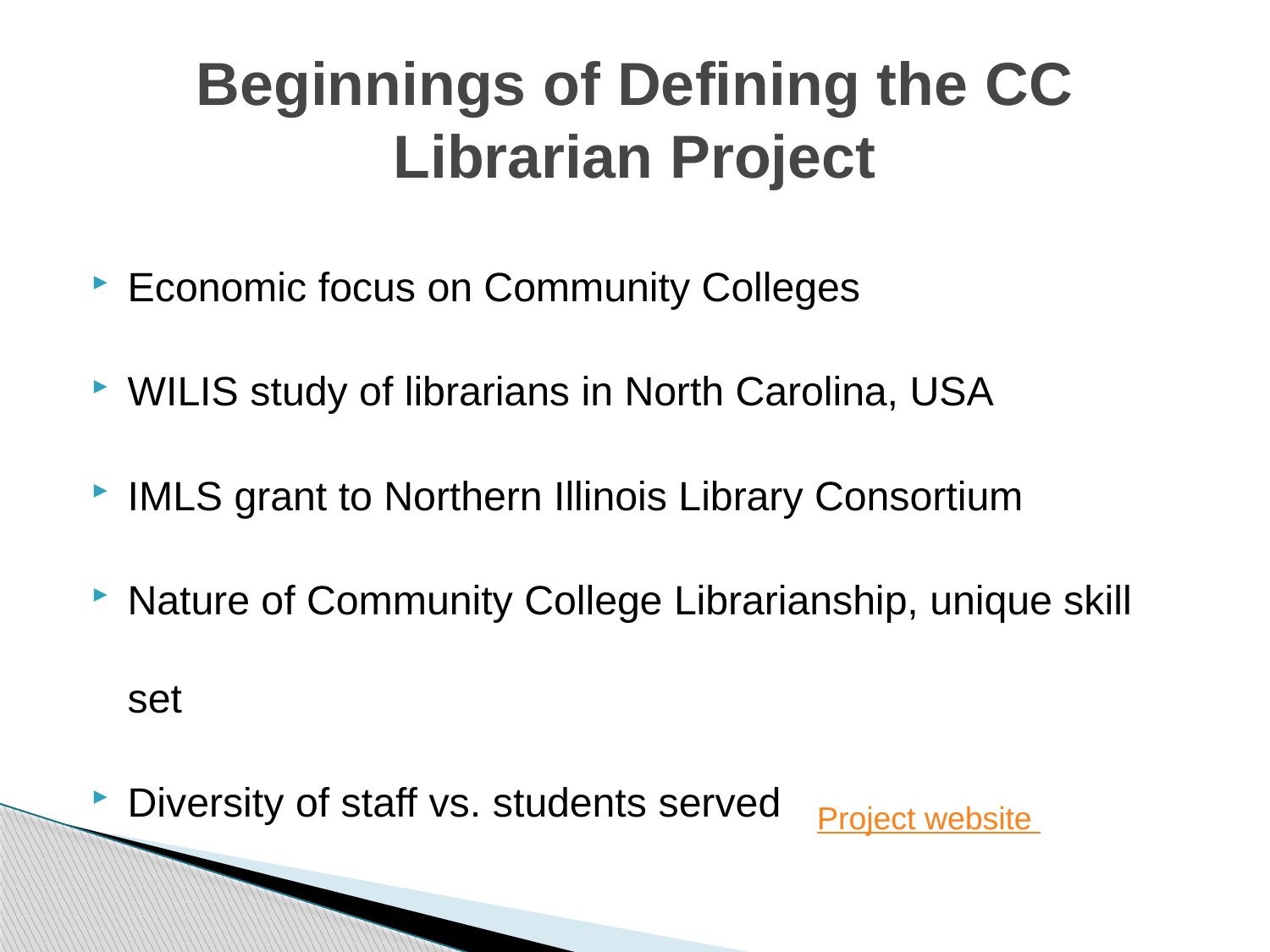

# Beginnings of Defining the CC Librarian Project
Economic focus on Community Colleges
WILIS study of librarians in North Carolina, USA
IMLS grant to Northern Illinois Library Consortium
Nature of Community College Librarianship, unique skill set
Diversity of staff vs. students served
Project website